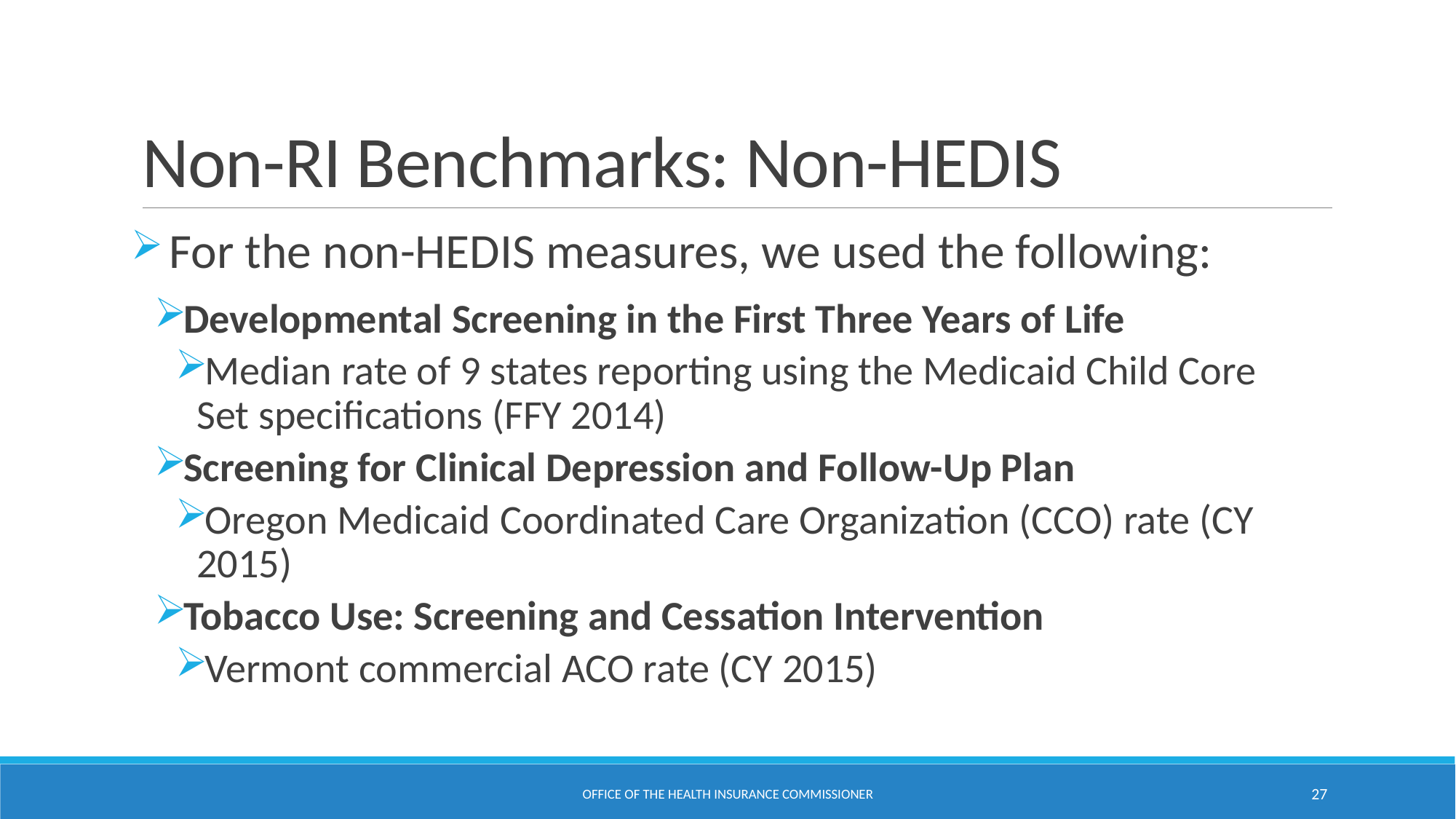

# Non-RI Benchmarks: Non-HEDIS
 For the non-HEDIS measures, we used the following:

Developmental Screening in the First Three Years of Life
Median rate of 9 states reporting using the Medicaid Child Core Set specifications (FFY 2014)
Screening for Clinical Depression and Follow-Up Plan
Oregon Medicaid Coordinated Care Organization (CCO) rate (CY 2015)
Tobacco Use: Screening and Cessation Intervention
Vermont commercial ACO rate (CY 2015)
Office of the Health Insurance Commissioner
27